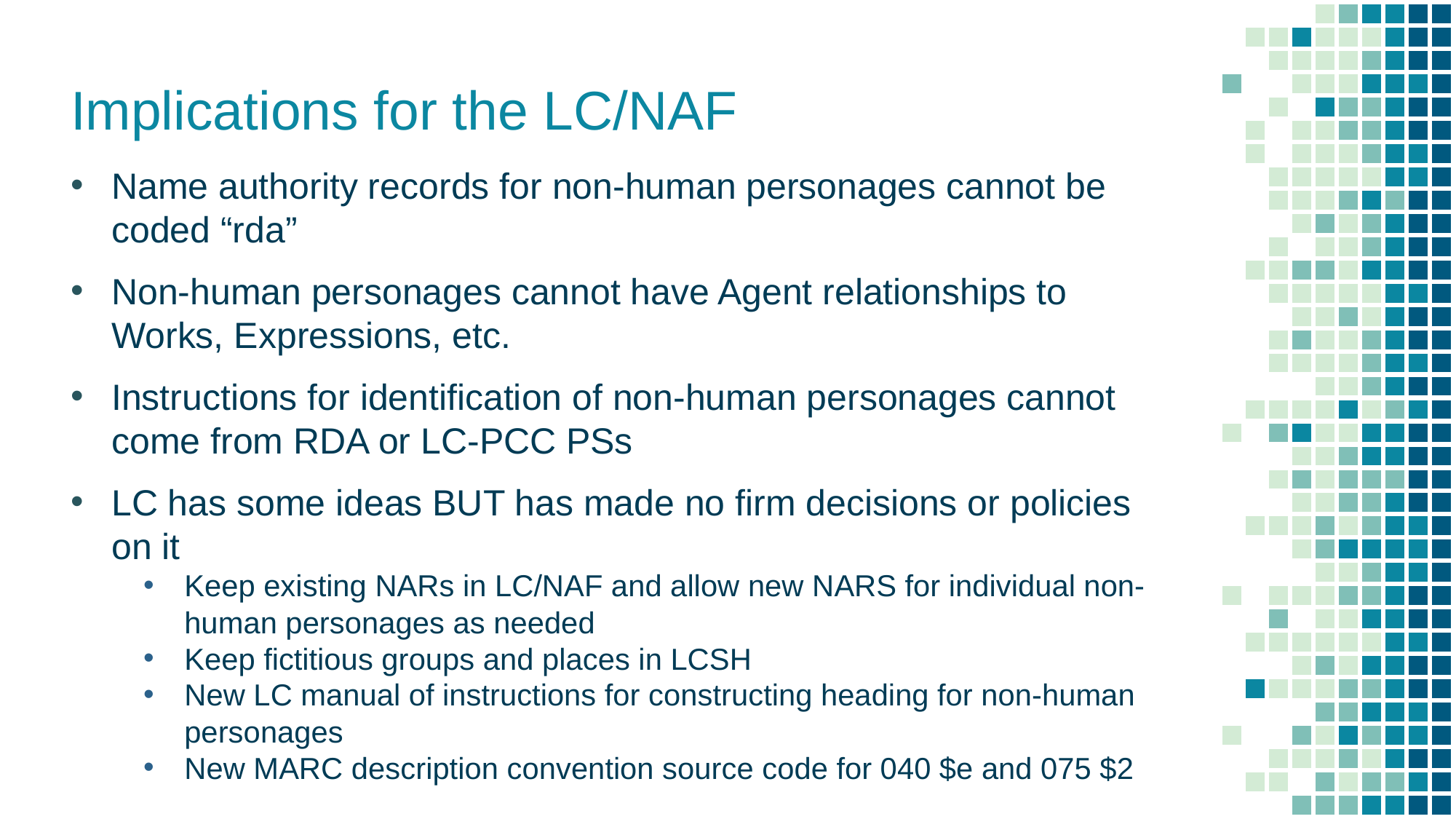

# Implications for the LC/NAF
Name authority records for non-human personages cannot be coded “rda”
Non-human personages cannot have Agent relationships to Works, Expressions, etc.
Instructions for identification of non-human personages cannot come from RDA or LC-PCC PSs
LC has some ideas BUT has made no firm decisions or policies on it
Keep existing NARs in LC/NAF and allow new NARS for individual non-human personages as needed
Keep fictitious groups and places in LCSH
New LC manual of instructions for constructing heading for non-human personages
New MARC description convention source code for 040 $e and 075 $2